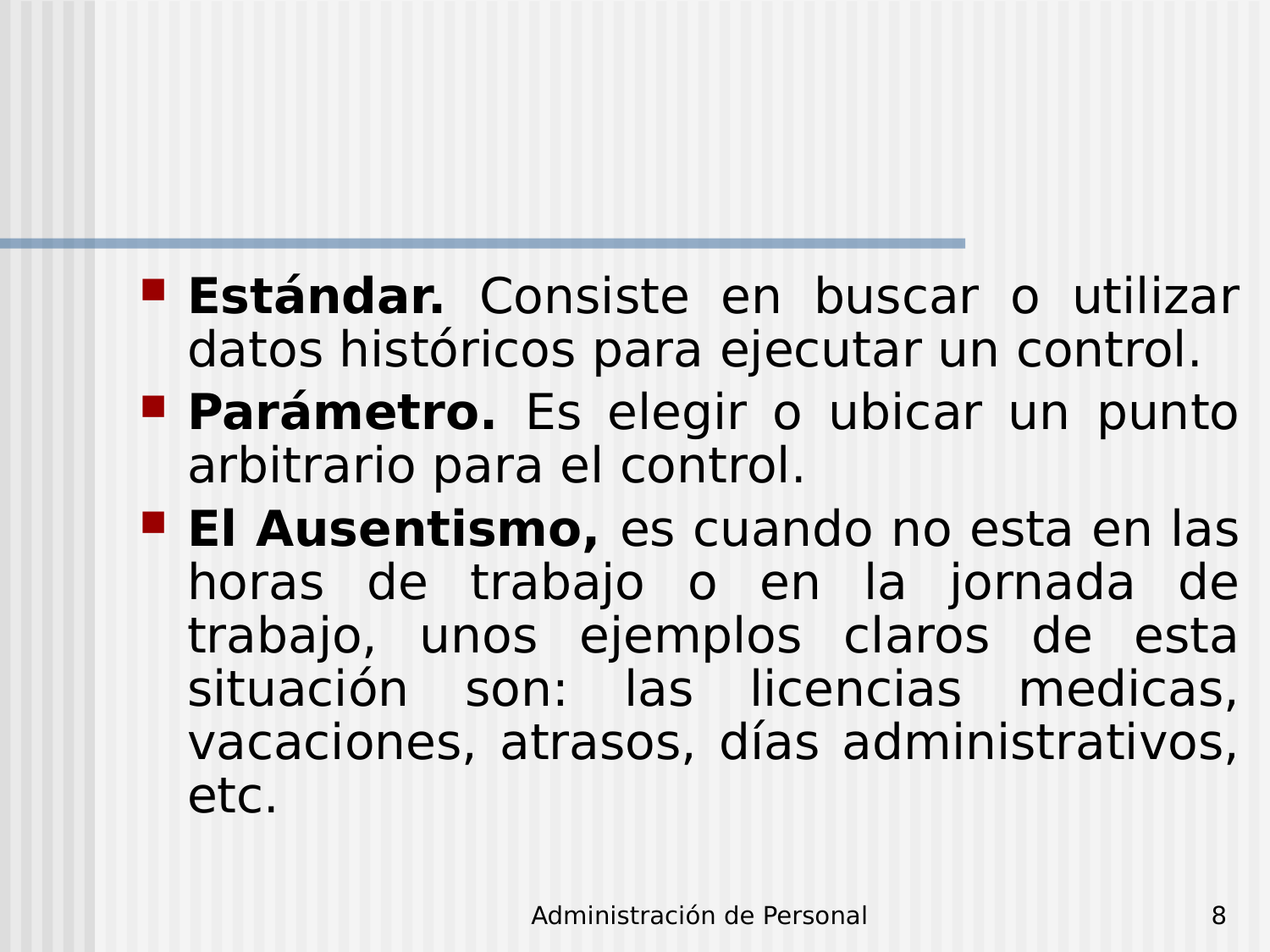

#
Estándar. Consiste en buscar o utilizar datos históricos para ejecutar un control.
Parámetro. Es elegir o ubicar un punto arbitrario para el control.
El Ausentismo, es cuando no esta en las horas de trabajo o en la jornada de trabajo, unos ejemplos claros de esta situación son: las licencias medicas, vacaciones, atrasos, días administrativos, etc.
Administración de Personal
8